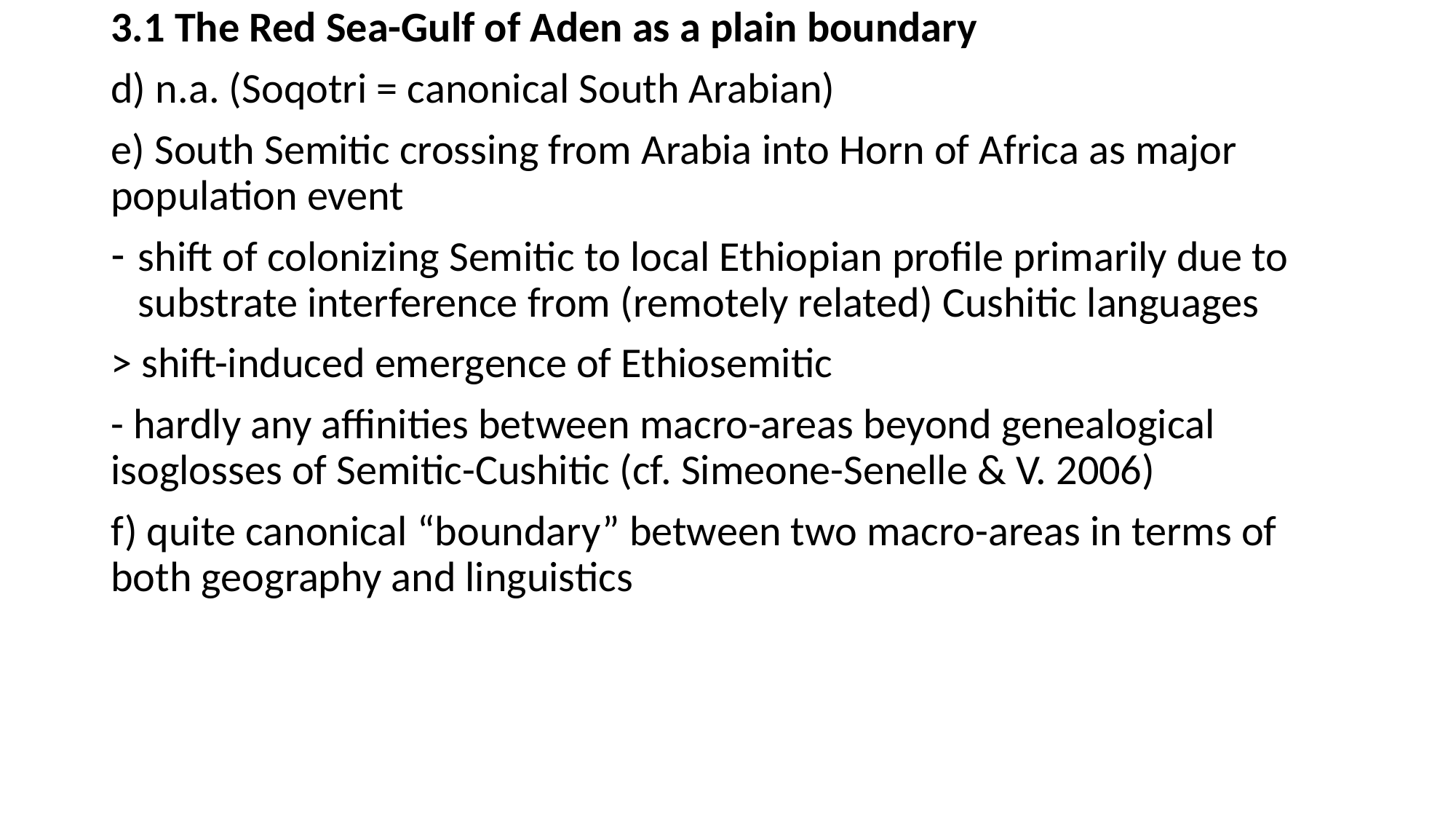

3.1 The Red Sea-Gulf of Aden as a plain boundary
d) n.a. (Soqotri = canonical South Arabian)
e) South Semitic crossing from Arabia into Horn of Africa as major 	population event
shift of colonizing Semitic to local Ethiopian profile primarily due to 	substrate interference from (remotely related) Cushitic languages
> shift-induced emergence of Ethiosemitic
- hardly any affinities between macro-areas beyond genealogical 	isoglosses of Semitic-Cushitic (cf. Simeone-Senelle & V. 2006)
f) quite canonical “boundary” between two macro-areas in terms of 	both geography and linguistics